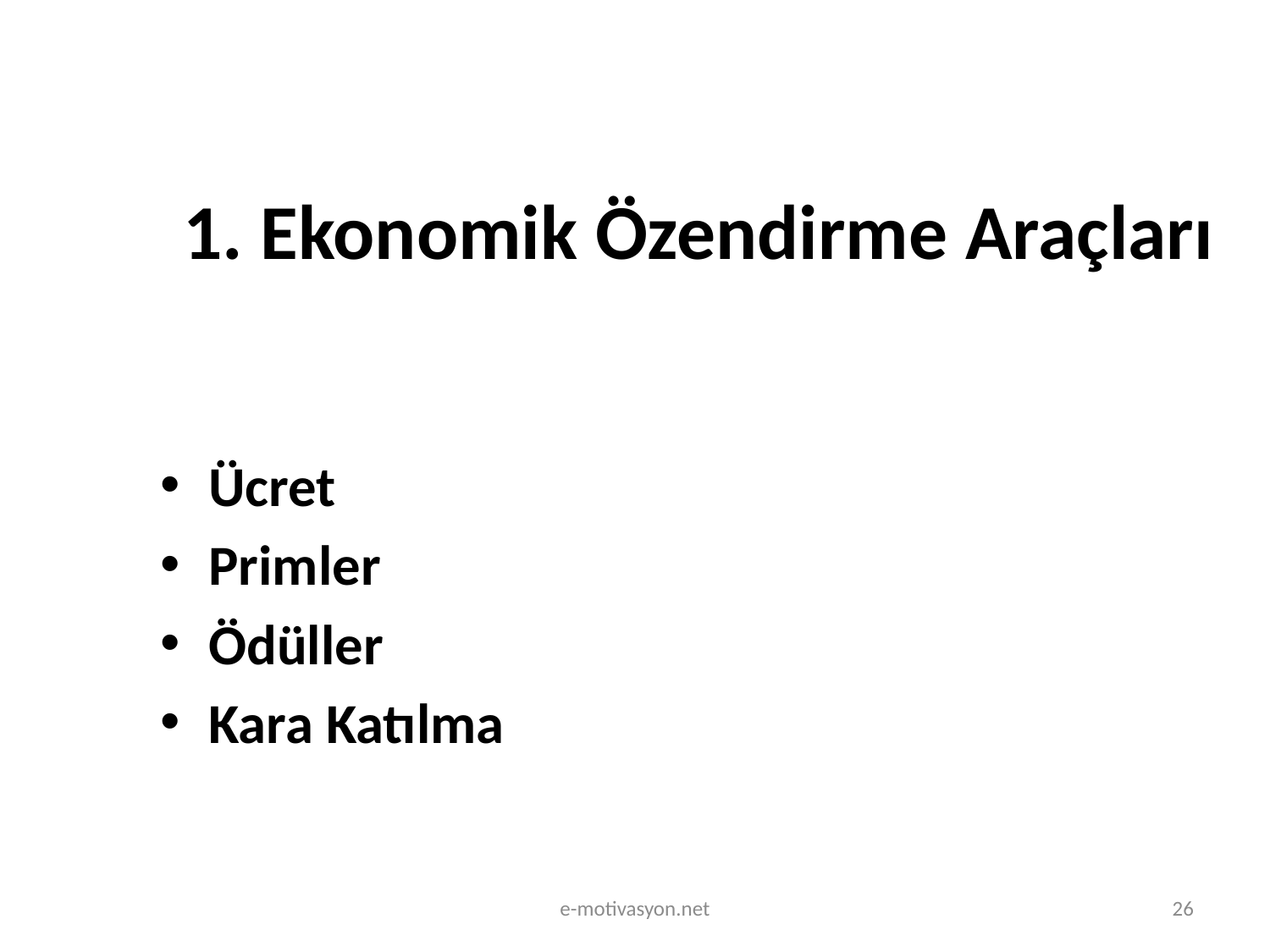

# 1. Ekonomik Özendirme Araçları

Ücret
Primler
Ödüller
Kara Katılma
e-motivasyon.net
26